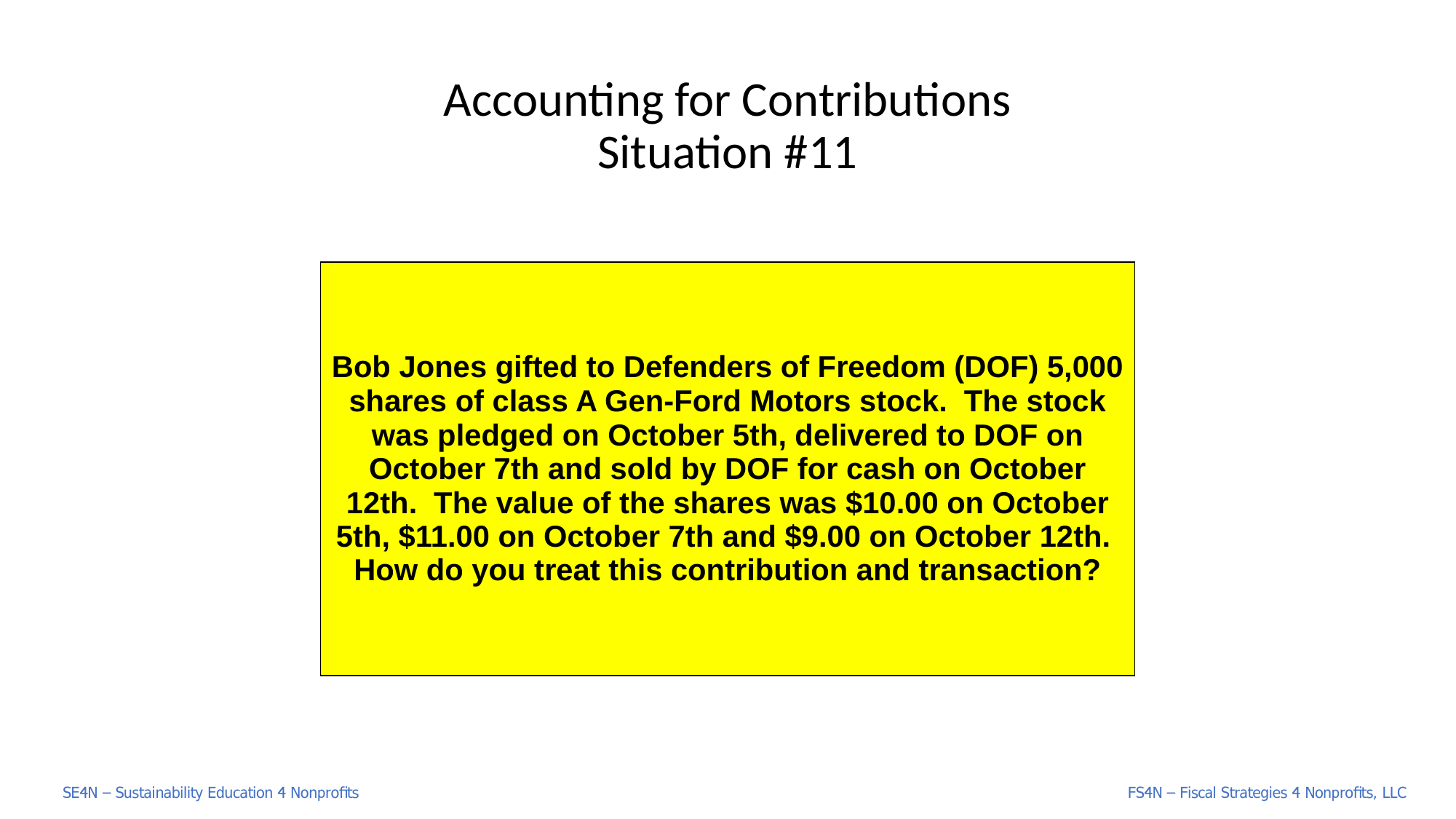

# Accounting for Contributions Situation #11
| Bob Jones gifted to Defenders of Freedom (DOF) 5,000 shares of class A Gen-Ford Motors stock. The stock was pledged on October 5th, delivered to DOF on October 7th and sold by DOF for cash on October 12th. The value of the shares was $10.00 on October 5th, $11.00 on October 7th and $9.00 on October 12th. How do you treat this contribution and transaction? |
| --- |
FS4N – Fiscal Strategies 4 Nonprofits, LLC
SE4N – Sustainability Education 4 Nonprofits